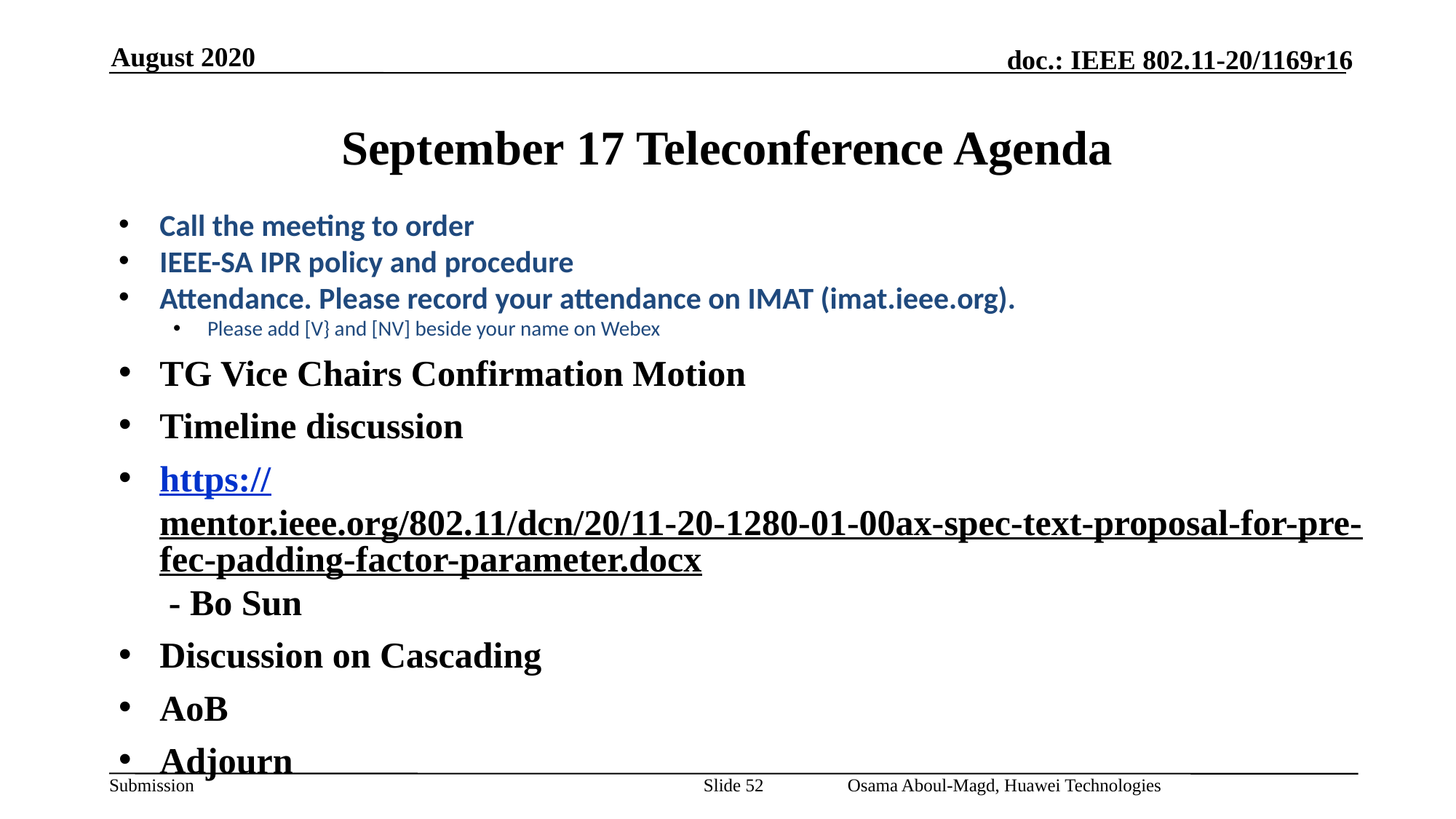

August 2020
# September 17 Teleconference Agenda
Call the meeting to order
IEEE-SA IPR policy and procedure
Attendance. Please record your attendance on IMAT (imat.ieee.org).
Please add [V} and [NV] beside your name on Webex
TG Vice Chairs Confirmation Motion
Timeline discussion
https://mentor.ieee.org/802.11/dcn/20/11-20-1280-01-00ax-spec-text-proposal-for-pre-fec-padding-factor-parameter.docx - Bo Sun
Discussion on Cascading
AoB
Adjourn
Slide 52
Osama Aboul-Magd, Huawei Technologies